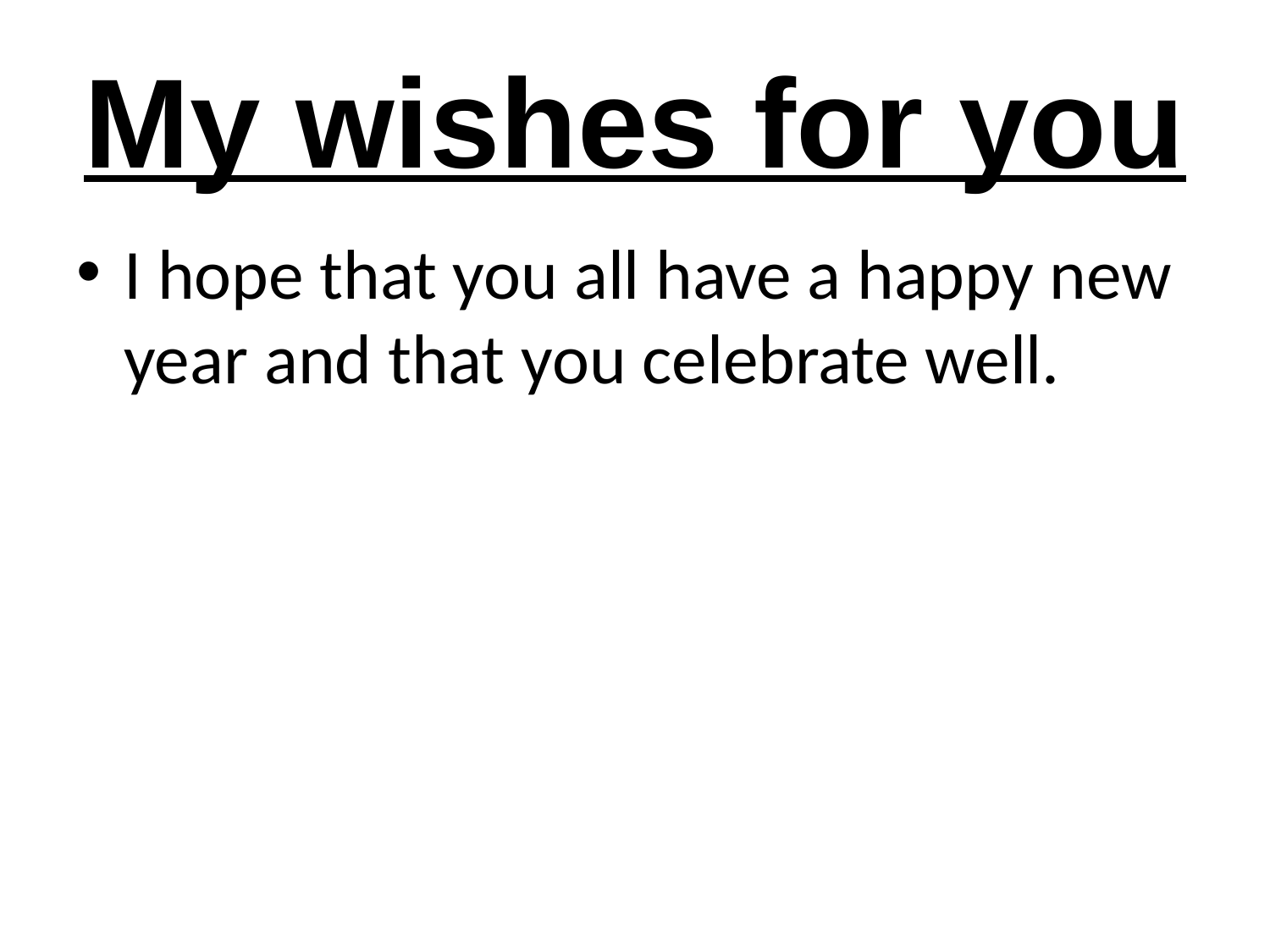

# My wishes for you
I hope that you all have a happy new year and that you celebrate well.